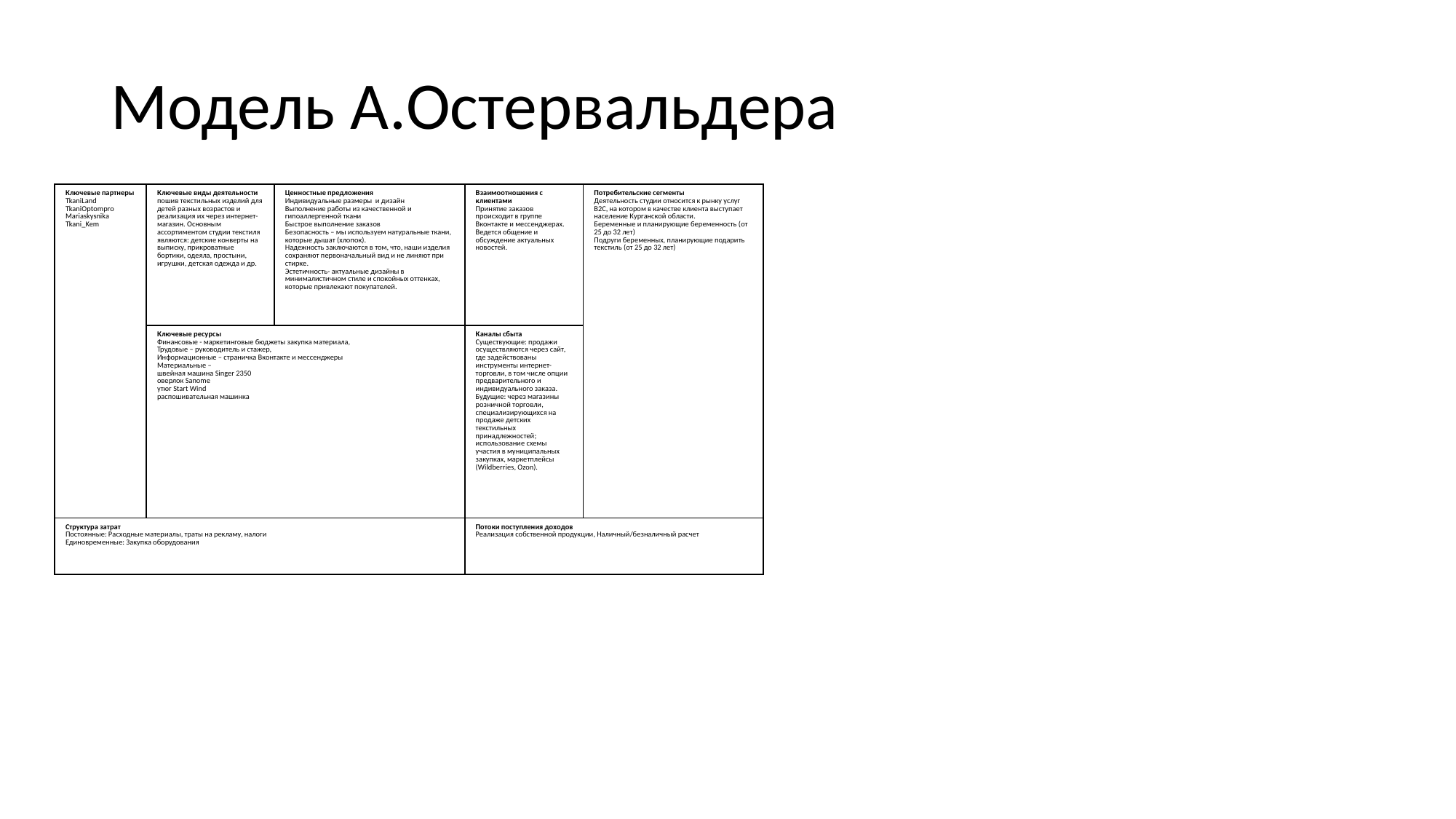

# Модель А.Остервальдера
| Ключевые партнеры TkaniLand TkaniOptompro Mariaskysnika Tkani\_Kem | Ключевые виды деятельности пошив текстильных изделий для детей разных возрастов и реализация их через интернет-магазин. Основным ассортиментом студии текстиля являются: детские конверты на выписку, прикроватные бортики, одеяла, простыни, игрушки, детская одежда и др. | Ценностные предложения Индивидуальные размеры и дизайн Выполнение работы из качественной и гипоаллергенной ткани Быстрое выполнение заказов Безопасность – мы используем натуральные ткани, которые дышат (хлопок). Надежность заключаются в том, что, наши изделия сохраняют первоначальный вид и не линяют при стирке. Эстетичность- актуальные дизайны в минималистичном стиле и спокойных оттенках, которые привлекают покупателей. | Взаимоотношения с клиентами Принятие заказов происходит в группе Вконтакте и мессенджерах. Ведется общение и обсуждение актуальных новостей. | Потребительские сегменты Деятельность студии относится к рынку услуг B2С, на котором в качестве клиента выступает население Курганской области. Беременные и планирующие беременность (от 25 до 32 лет) Подруги беременных, планирующие подарить текстиль (от 25 до 32 лет) |
| --- | --- | --- | --- | --- |
|  | Ключевые ресурсы Финансовые - маркетинговые бюджеты закупка материала, Трудовые – руководитель и стажер, Информационные – страничка Вконтакте и мессенджеры Материальные – швейная машина Singer 2350 оверлок Sanome утюг Start Wind распошивательная машинка |  | Каналы сбыта Существующие: продажи осуществляются через сайт, где задействованы инструменты интернет-торговли, в том числе опции предварительного и индивидуального заказа. Будущие: через магазины розничной торговли, специализирующихся на продаже детских текстильных принадлежностей; использование схемы участия в муниципальных закупках, маркетплейсы (Wildberries, Ozon). |  |
| Структура затрат Постоянные: Расходные материалы, траты на рекламу, налоги Единовременные: Закупка оборудования |  |  | Потоки поступления доходов Реализация собственной продукции, Наличный/безналичный расчет |  |